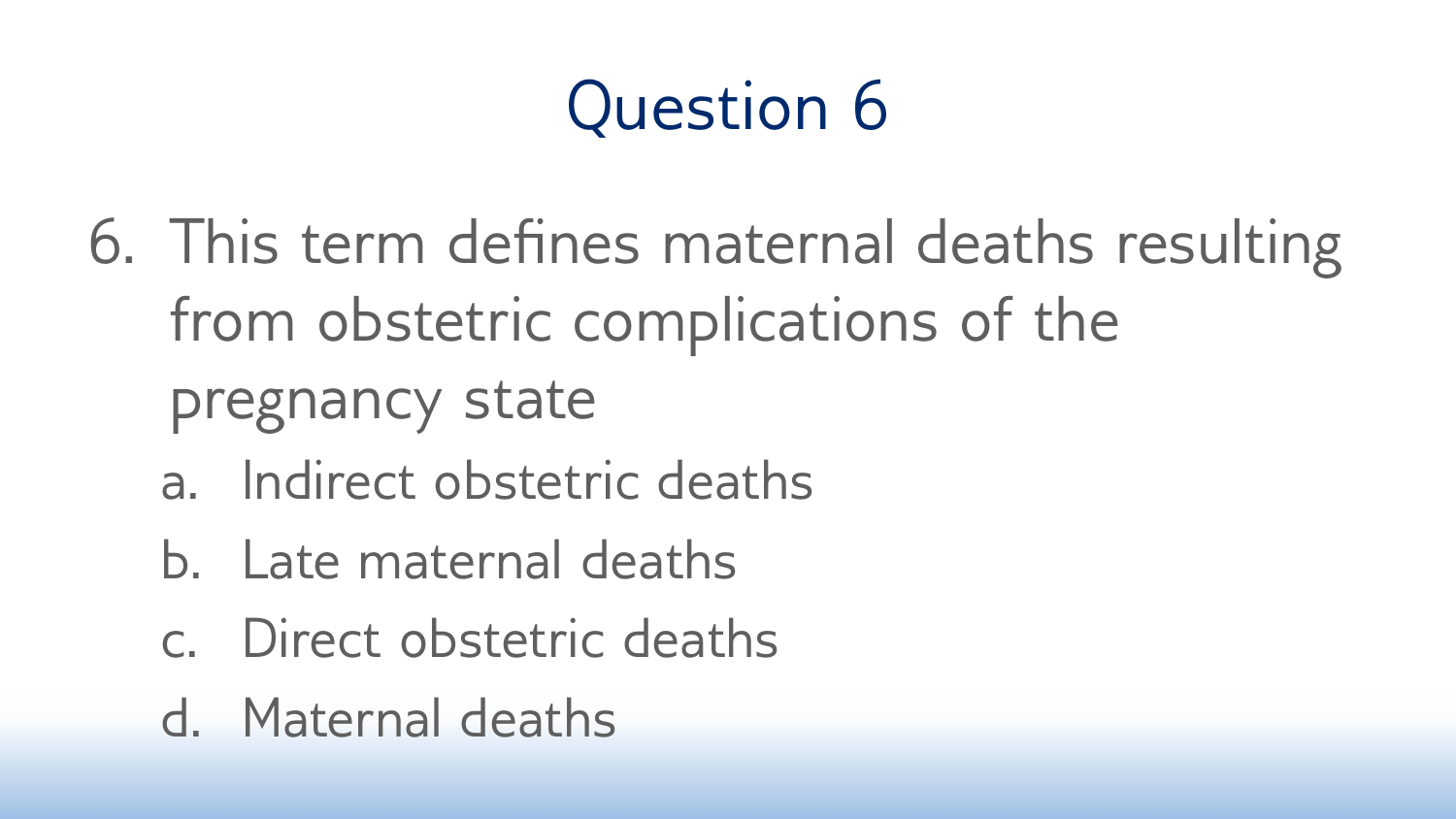

# Question 6
This term defines maternal deaths resulting from obstetric complications of the pregnancy state
Indirect obstetric deaths
Late maternal deaths
Direct obstetric deaths
Maternal deaths